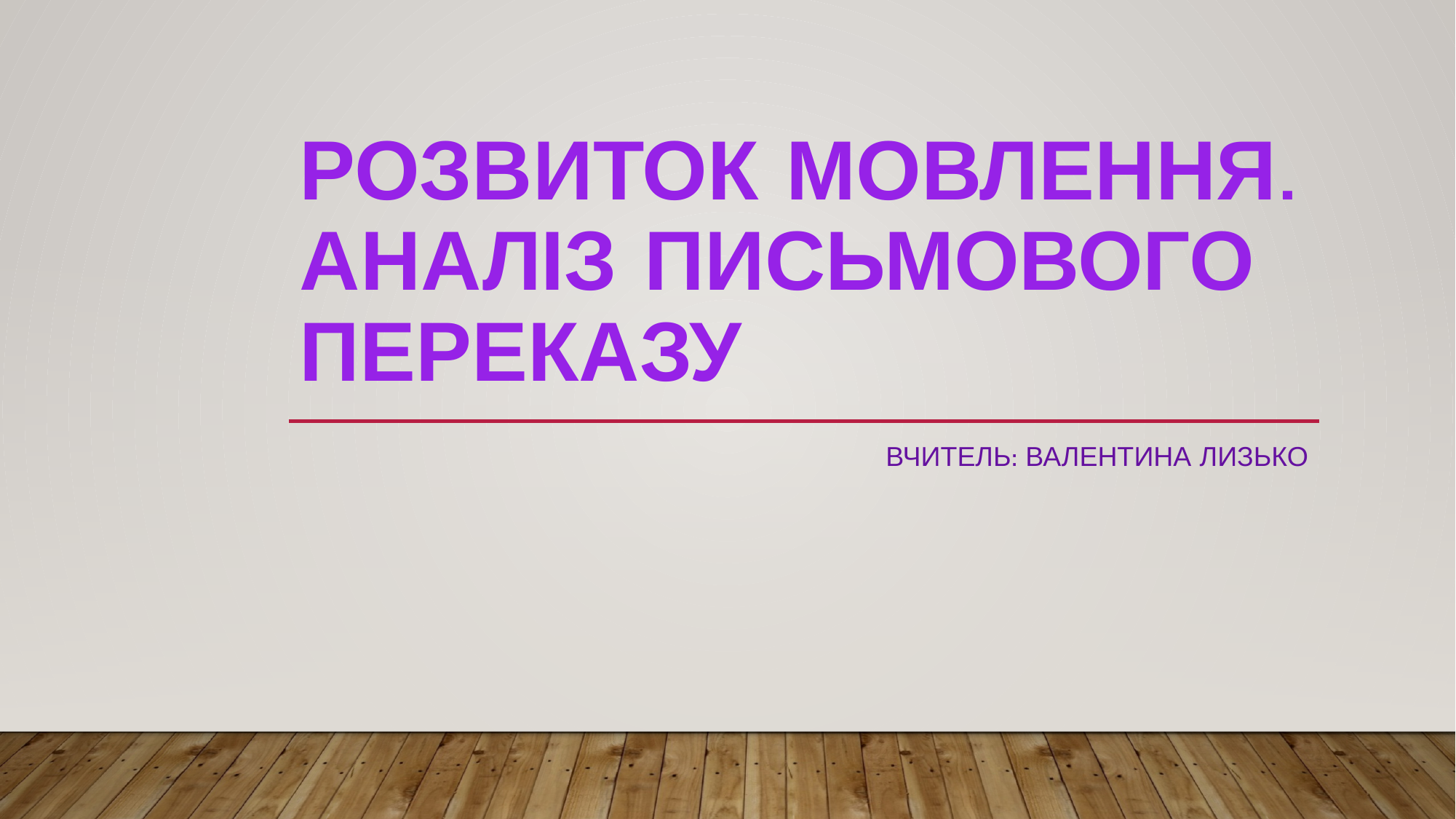

# Розвиток мовлення. Аналіз письмового переказу
Вчитель: Валентина ЛИЗЬКО